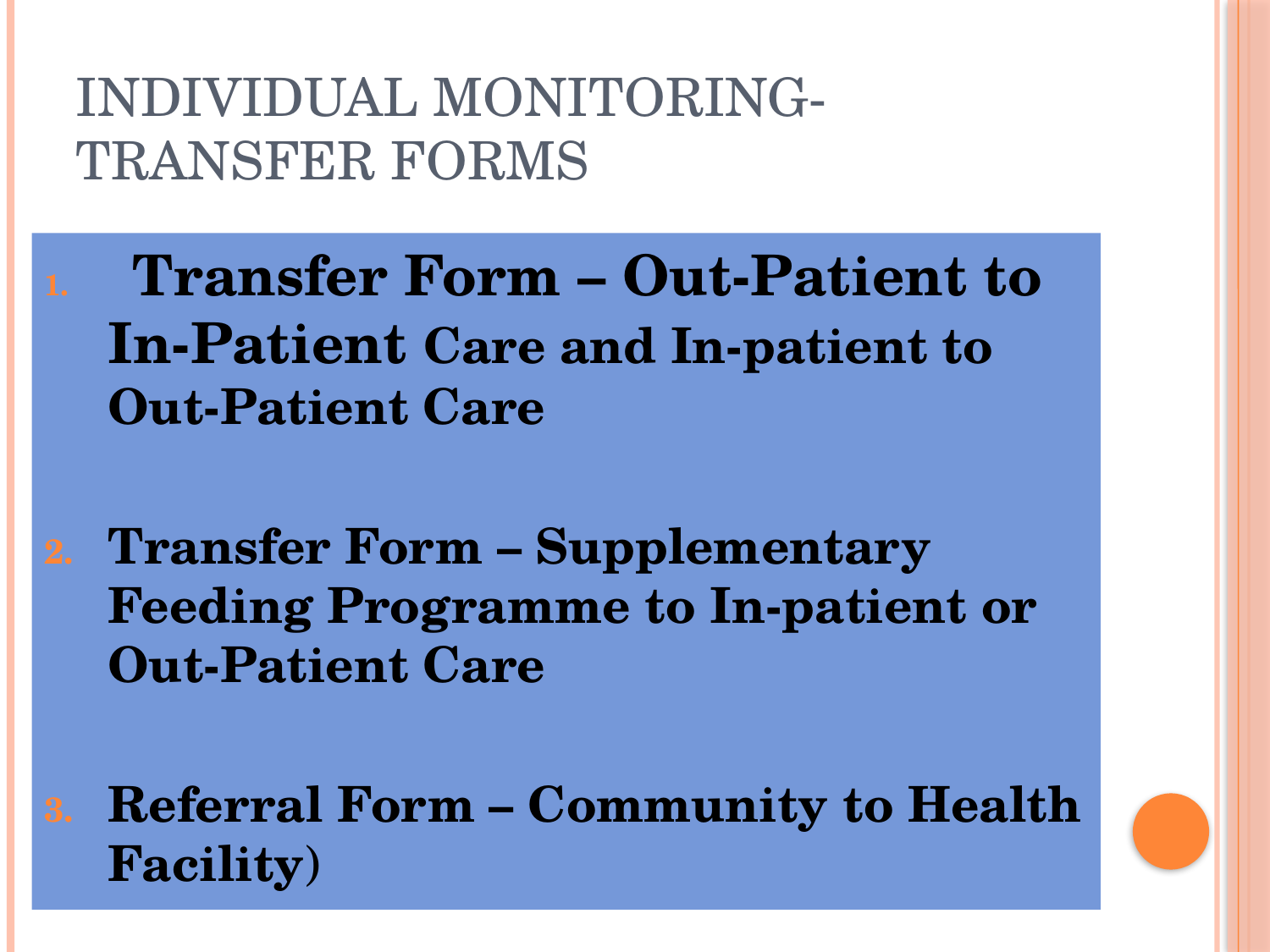

# Individual Monitoring- Transfer forms
  Transfer Form – Out-Patient to In-Patient Care and In-patient to Out-Patient Care

Transfer Form – Supplementary Feeding Programme to In-patient or Out-Patient Care

Referral Form – Community to Health Facility)